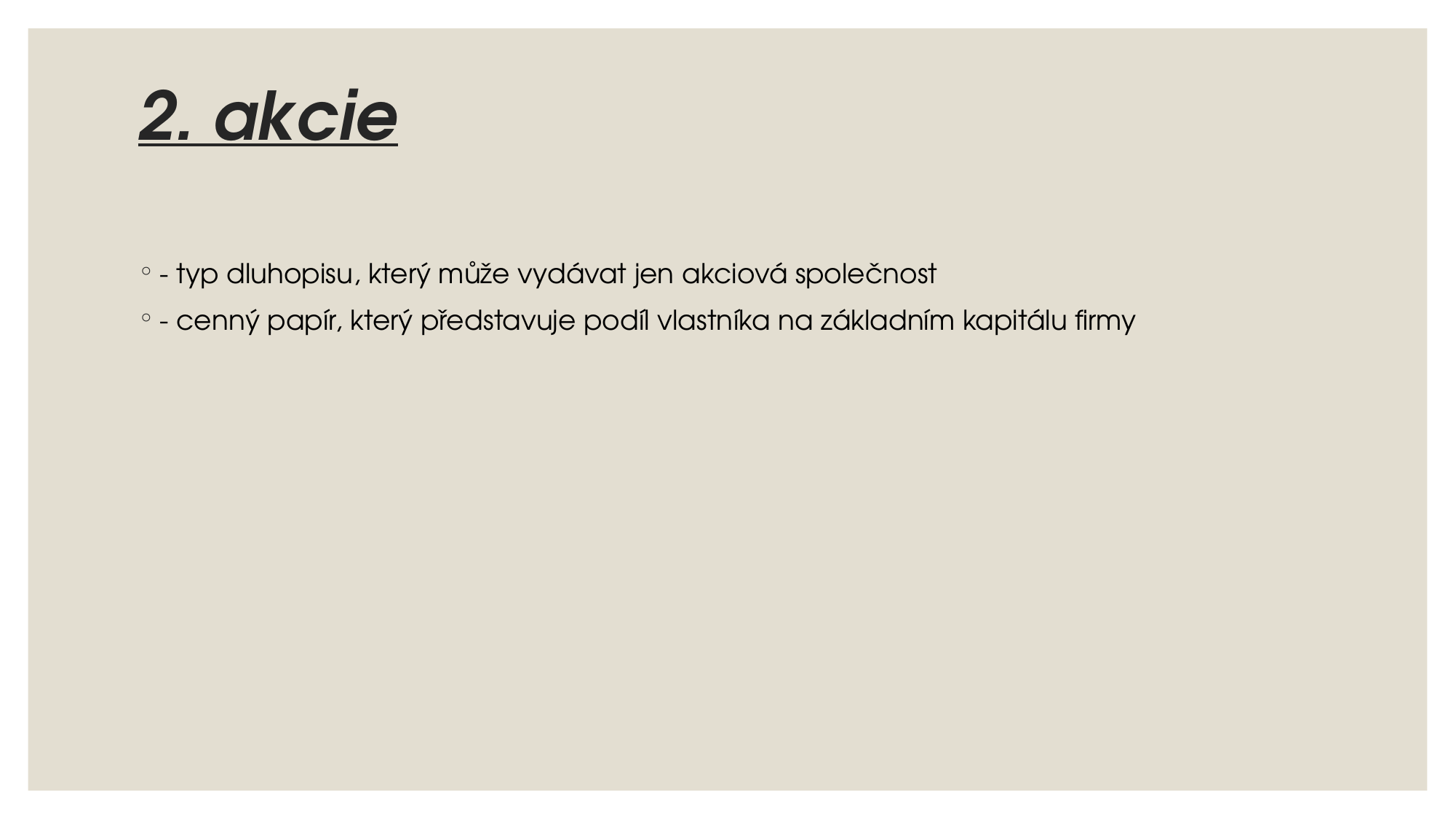

# 2. akcie
- typ dluhopisu, který může vydávat jen akciová společnost
- cenný papír, který představuje podíl vlastníka na základním kapitálu firmy